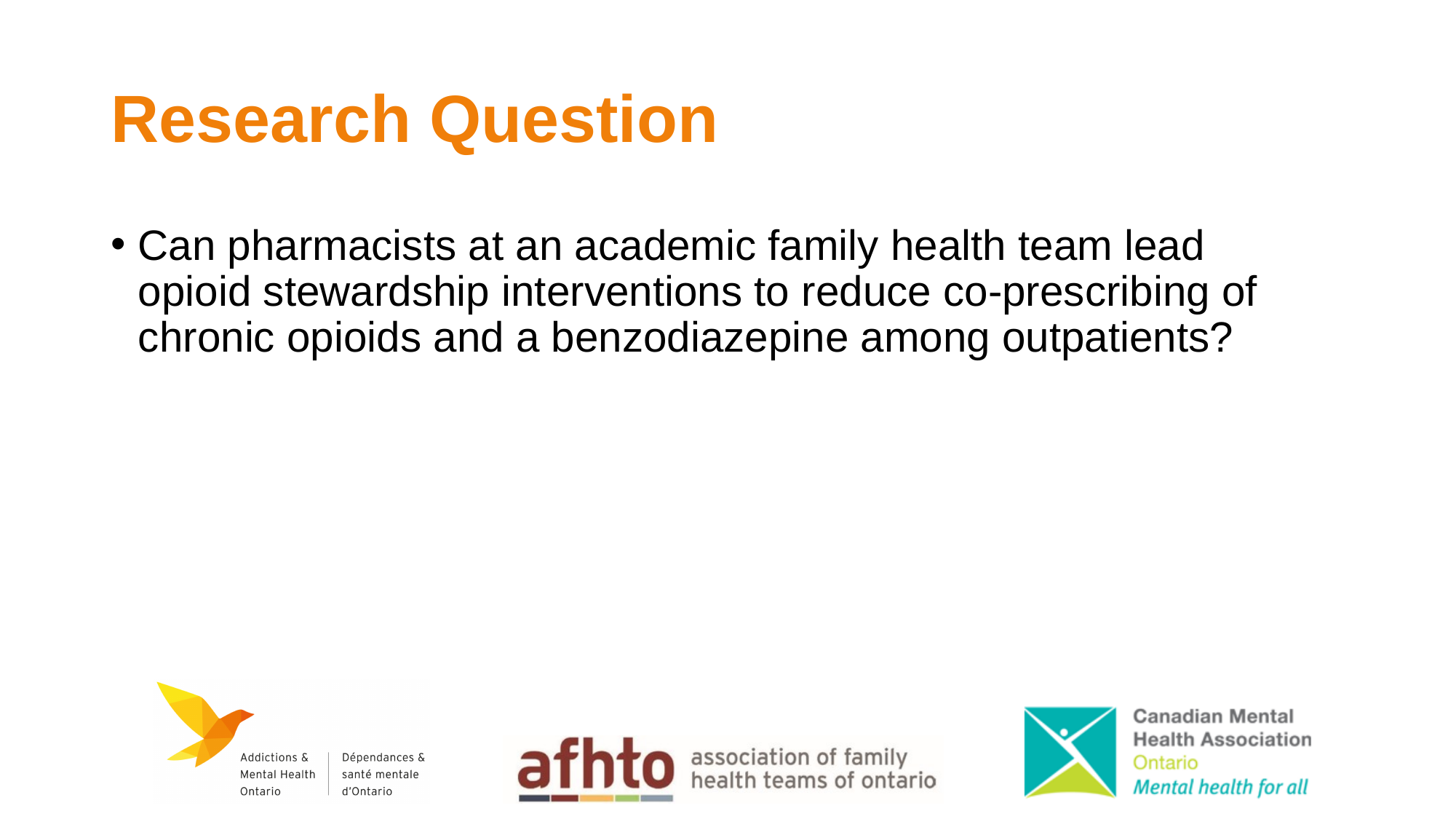

# Research Question
Can pharmacists at an academic family health team lead opioid stewardship interventions to reduce co-prescribing of chronic opioids and a benzodiazepine among outpatients?